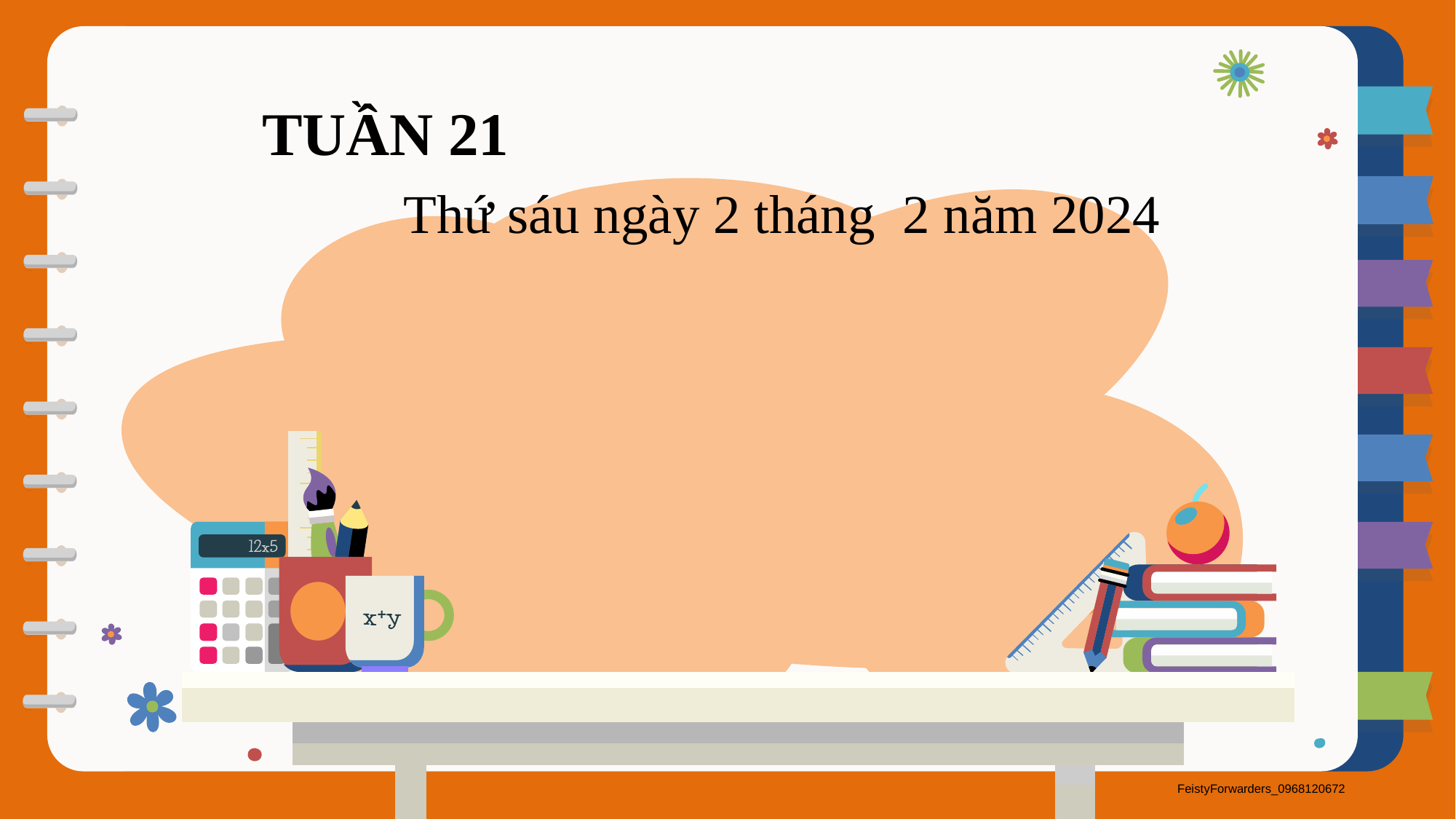

TUẦN 21
Thứ sáu ngày 2 tháng  2 năm 2024